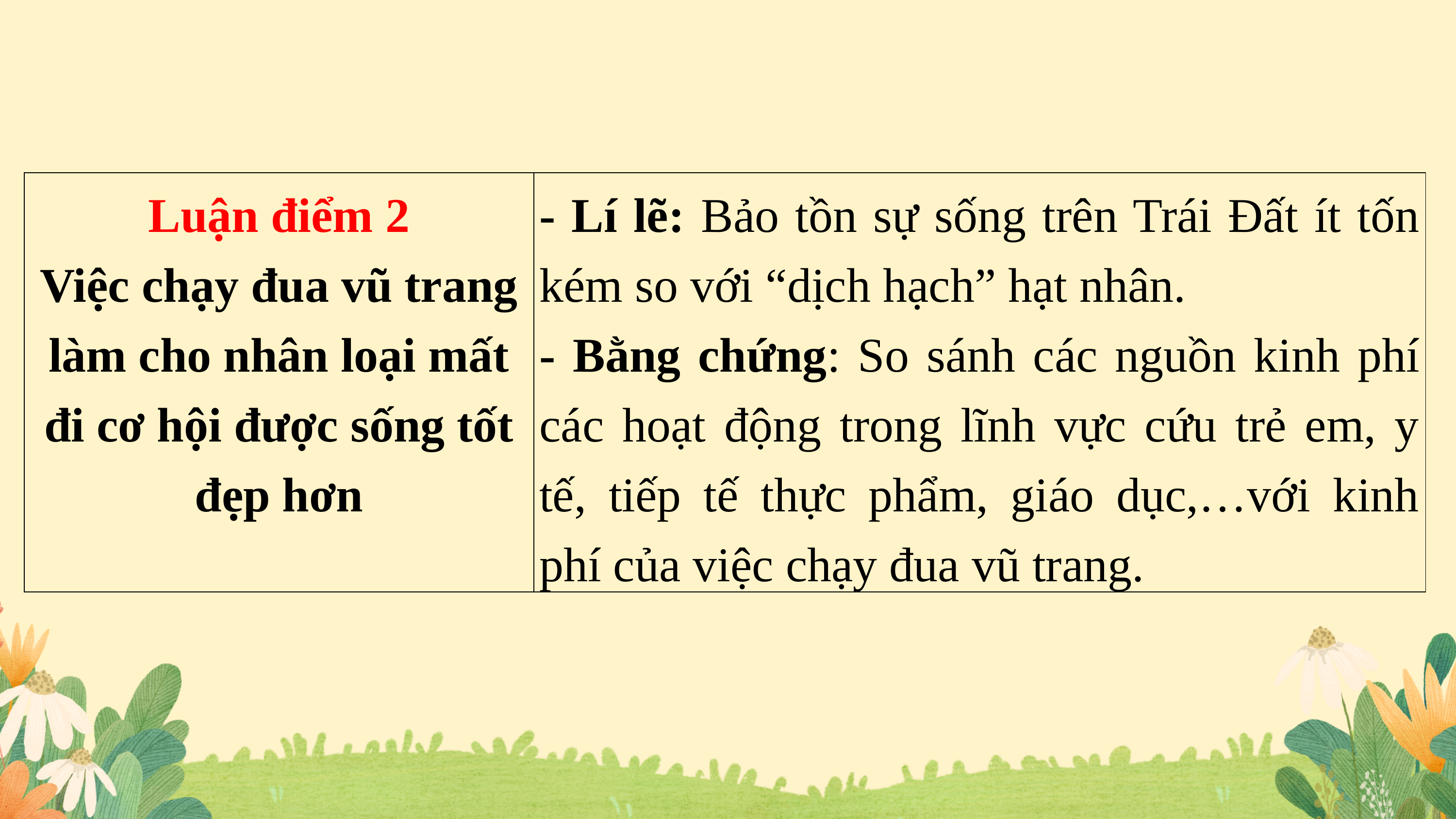

| Luận điểm 2 Việc chạy đua vũ trang làm cho nhân loại mất đi cơ hội được sống tốt đẹp hơn | - Lí lẽ: Bảo tồn sự sống trên Trái Đất ít tốn kém so với “dịch hạch” hạt nhân. - Bằng chứng: So sánh các nguồn kinh phí các hoạt động trong lĩnh vực cứu trẻ em, y tế, tiếp tế thực phẩm, giáo dục,…với kinh phí của việc chạy đua vũ trang. |
| --- | --- |